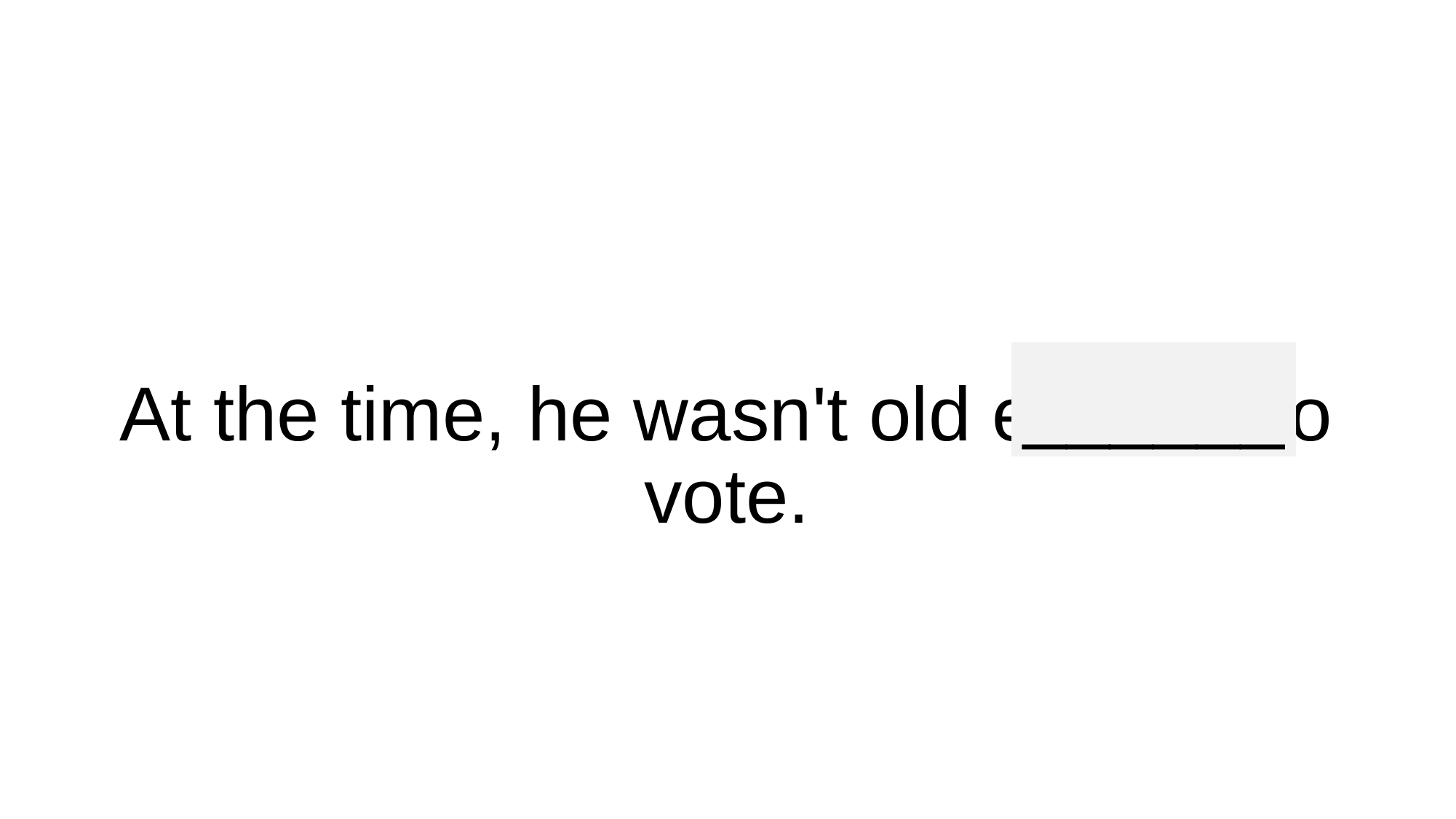

______
# At the time, he wasn't old enough to vote.